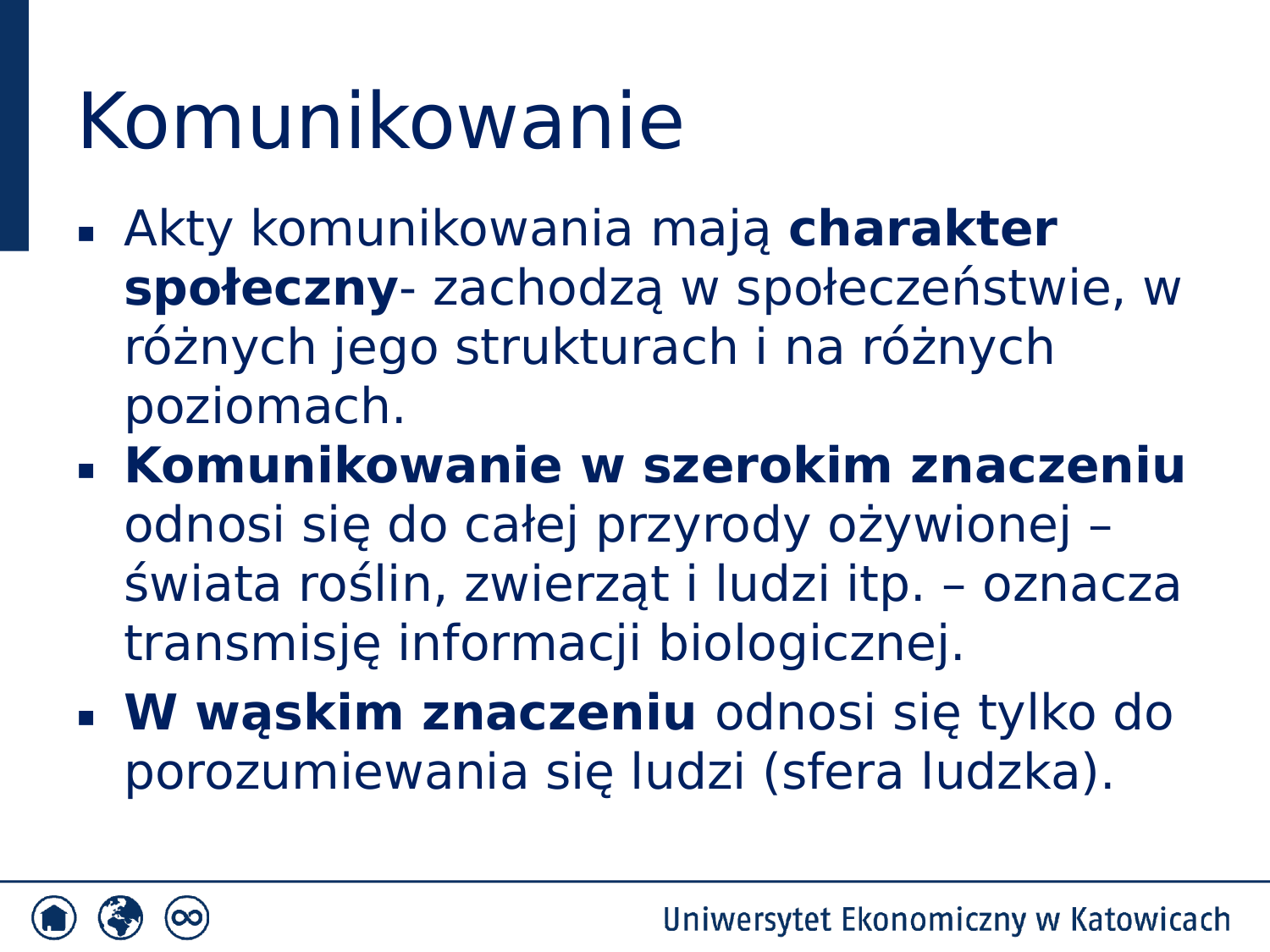

# Komunikowanie
Akty komunikowania mają charakter społeczny- zachodzą w społeczeństwie, w różnych jego strukturach i na różnych poziomach.
Komunikowanie w szerokim znaczeniu odnosi się do całej przyrody ożywionej – świata roślin, zwierząt i ludzi itp. – oznacza transmisję informacji biologicznej.
W wąskim znaczeniu odnosi się tylko do porozumiewania się ludzi (sfera ludzka).